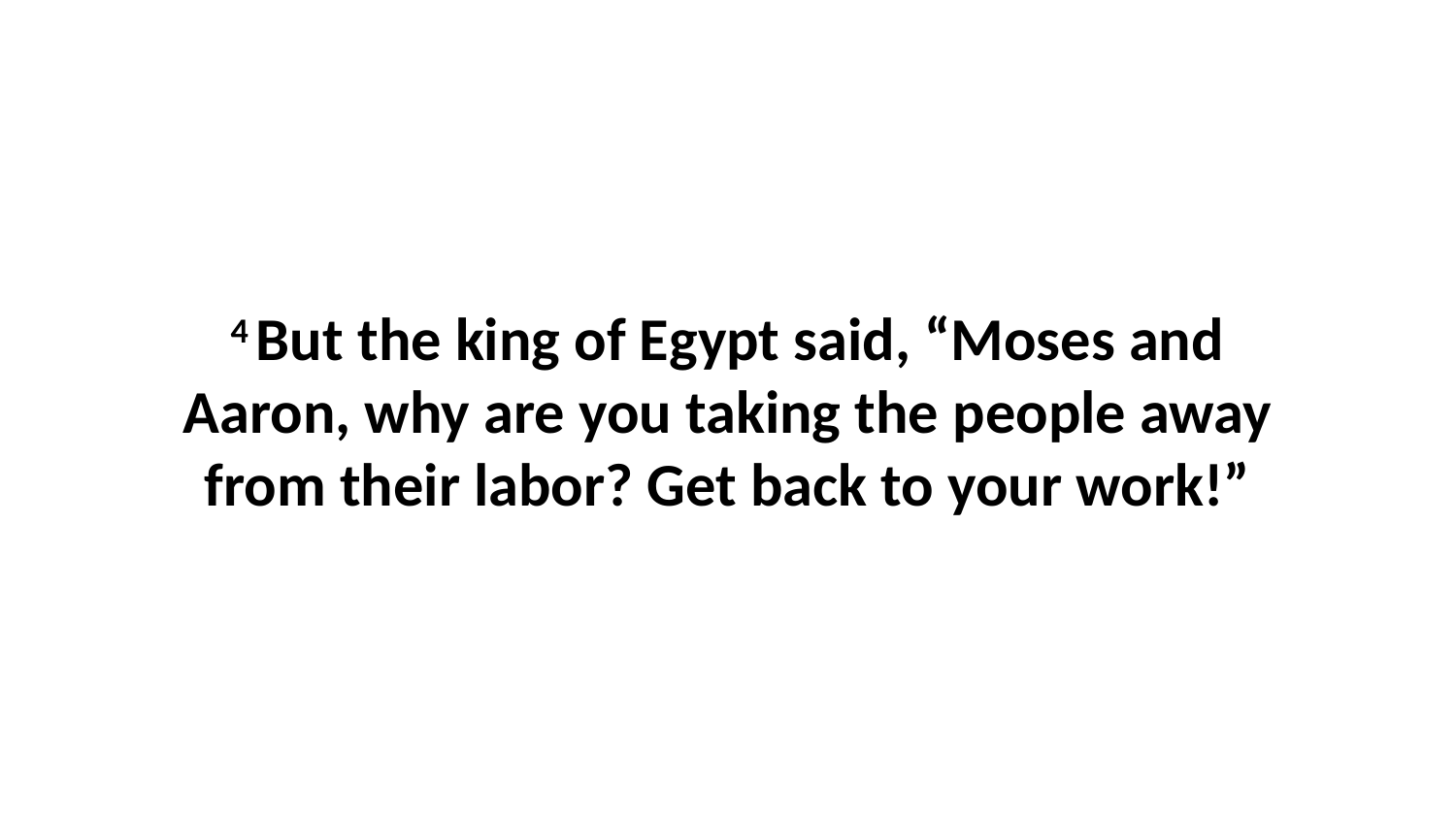

4 But the king of Egypt said, “Moses and Aaron, why are you taking the people away from their labor? Get back to your work!”